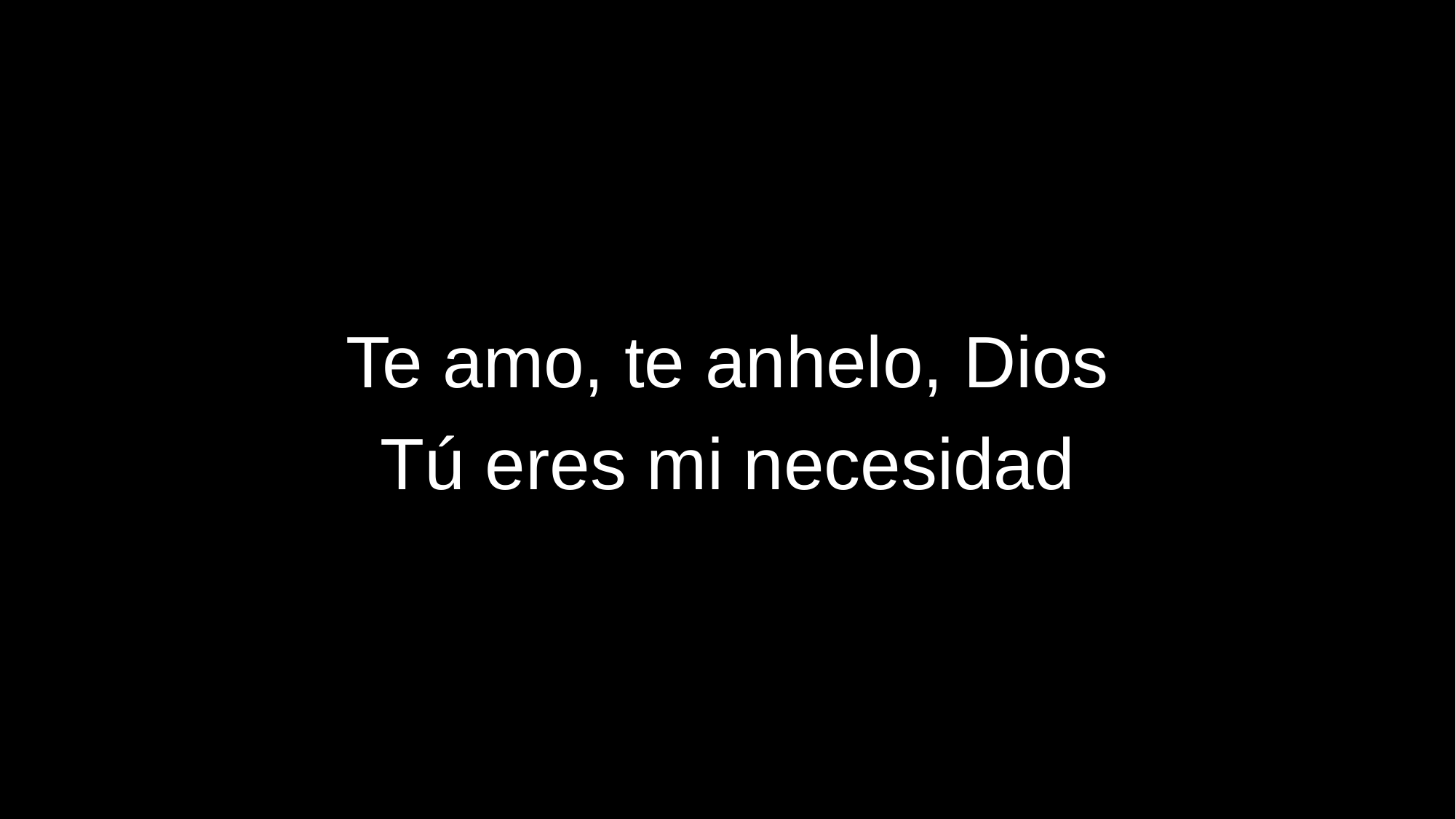

Te amo, te anhelo, Dios
Tú eres mi necesidad